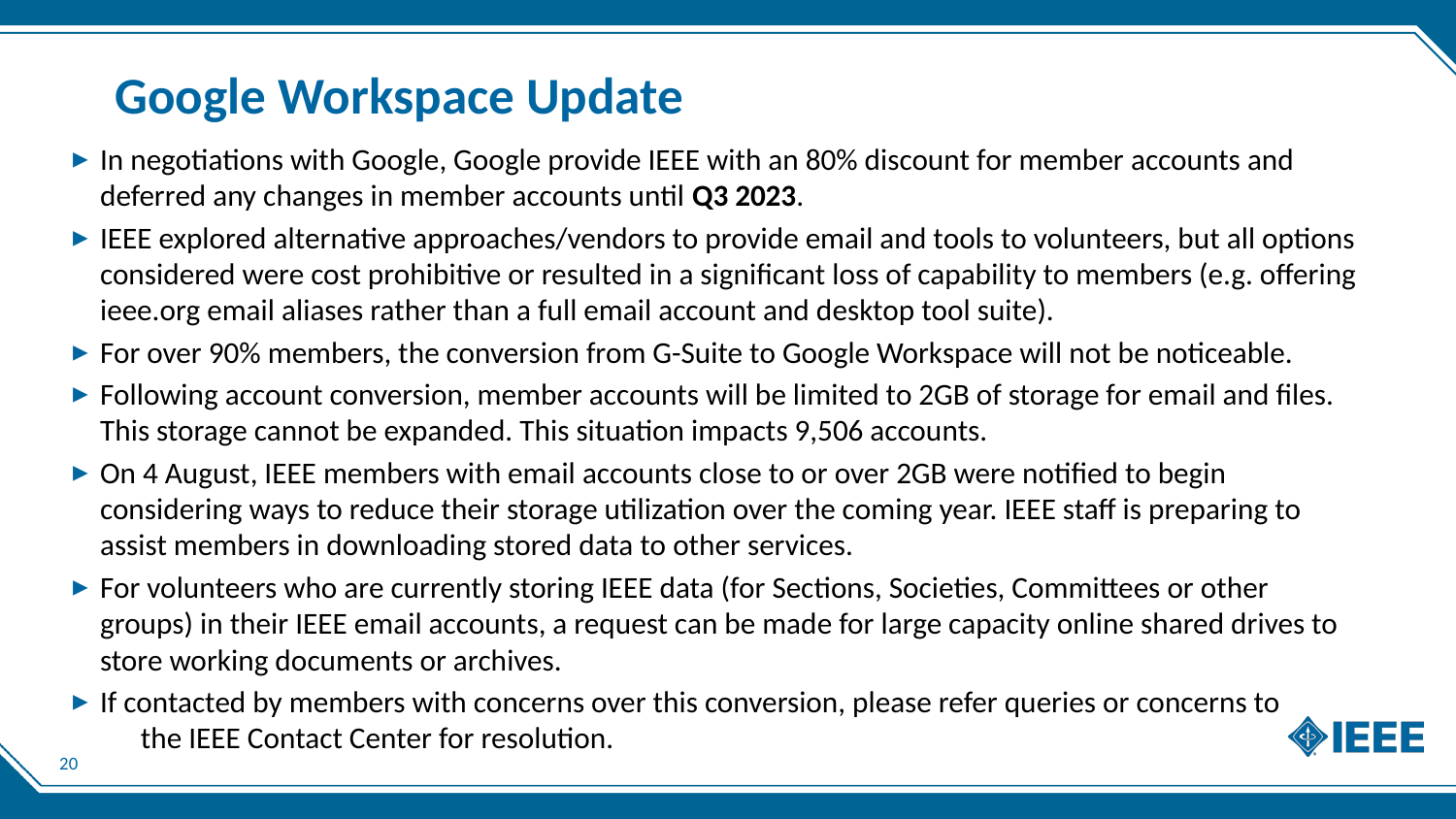

# Google Workspace Update
In negotiations with Google, Google provide IEEE with an 80% discount for member accounts and deferred any changes in member accounts until Q3 2023.
IEEE explored alternative approaches/vendors to provide email and tools to volunteers, but all options considered were cost prohibitive or resulted in a significant loss of capability to members (e.g. offering ieee.org email aliases rather than a full email account and desktop tool suite).
For over 90% members, the conversion from G-Suite to Google Workspace will not be noticeable.
Following account conversion, member accounts will be limited to 2GB of storage for email and files. This storage cannot be expanded. This situation impacts 9,506 accounts.
On 4 August, IEEE members with email accounts close to or over 2GB were notified to begin considering ways to reduce their storage utilization over the coming year. IEEE staff is preparing to assist members in downloading stored data to other services.
For volunteers who are currently storing IEEE data (for Sections, Societies, Committees or other groups) in their IEEE email accounts, a request can be made for large capacity online shared drives to store working documents or archives.
If contacted by members with concerns over this conversion, please refer queries or concerns to                   the IEEE Contact Center for resolution.
20